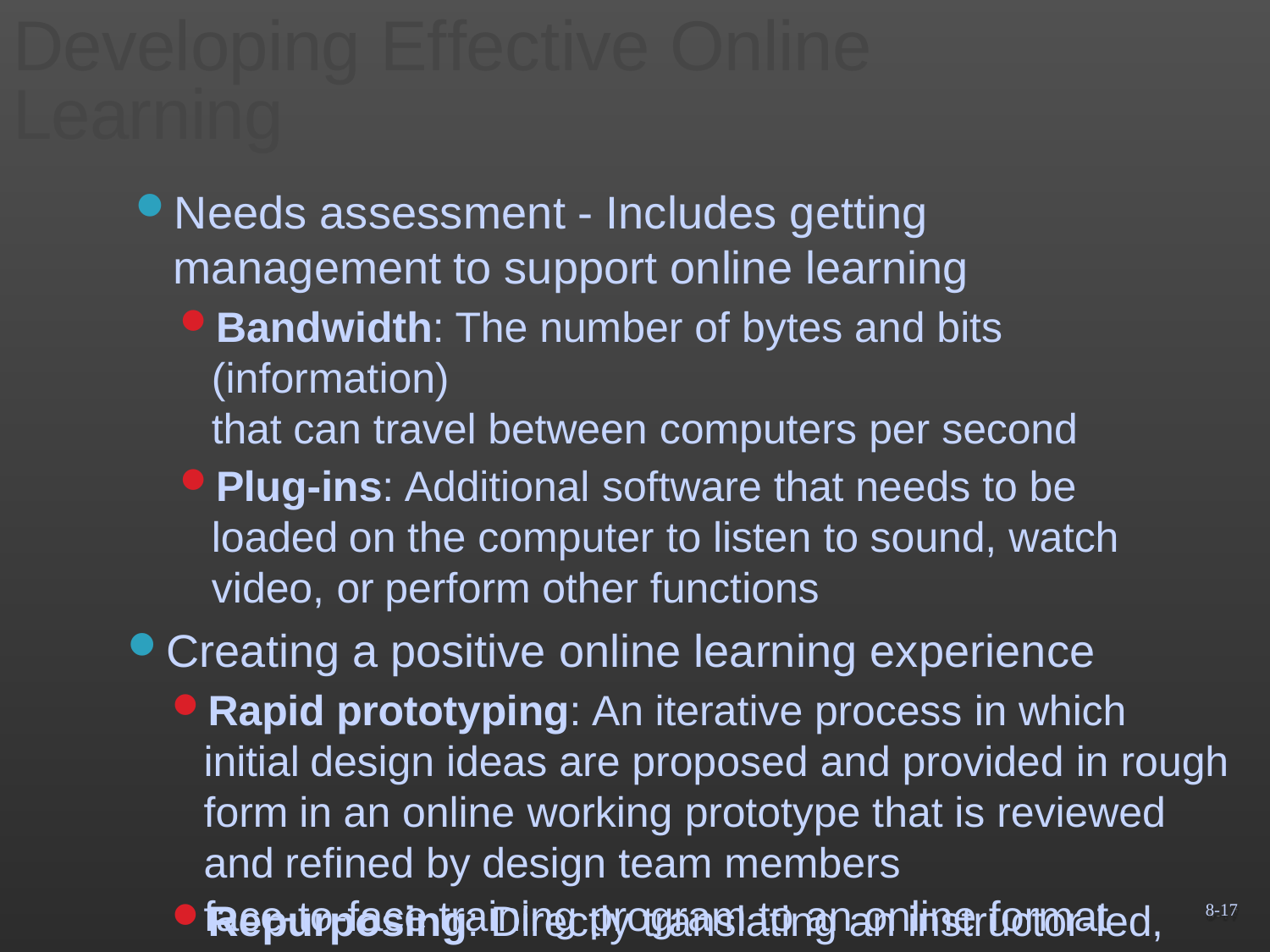

Developing Effective Online
Learning
Needs assessment - Includes getting management to support online learning
Bandwidth: The number of bytes and bits (information)
that can travel between computers per second
Plug-ins: Additional software that needs to be loaded on the computer to listen to sound, watch video, or perform other functions
Creating a positive online learning experience
Rapid prototyping: An iterative process in which initial design ideas are proposed and provided in rough form in an online working prototype that is reviewed and refined by design team members
Repurposing: Directly translating an instructor-led,
face-to-face training program to an online format

8-17